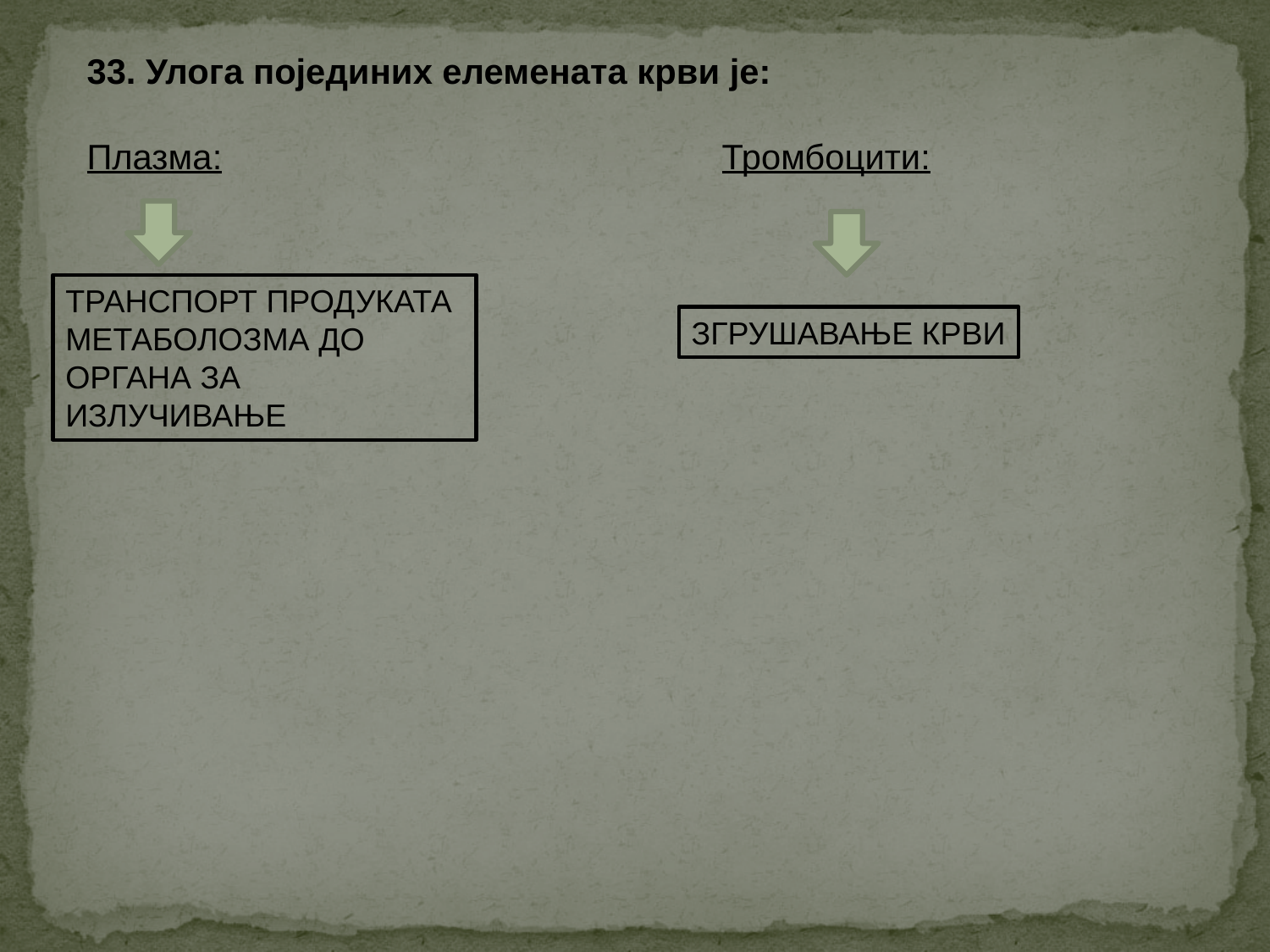

33. Улога појединих елемената крви је:

Плазма:				Тромбоцити:

ТРАНСПОРТ ПРОДУКАТА МЕТАБОЛОЗМА ДО ОРГАНА ЗА ИЗЛУЧИВАЊЕ
ЗГРУШАВАЊЕ КРВИ